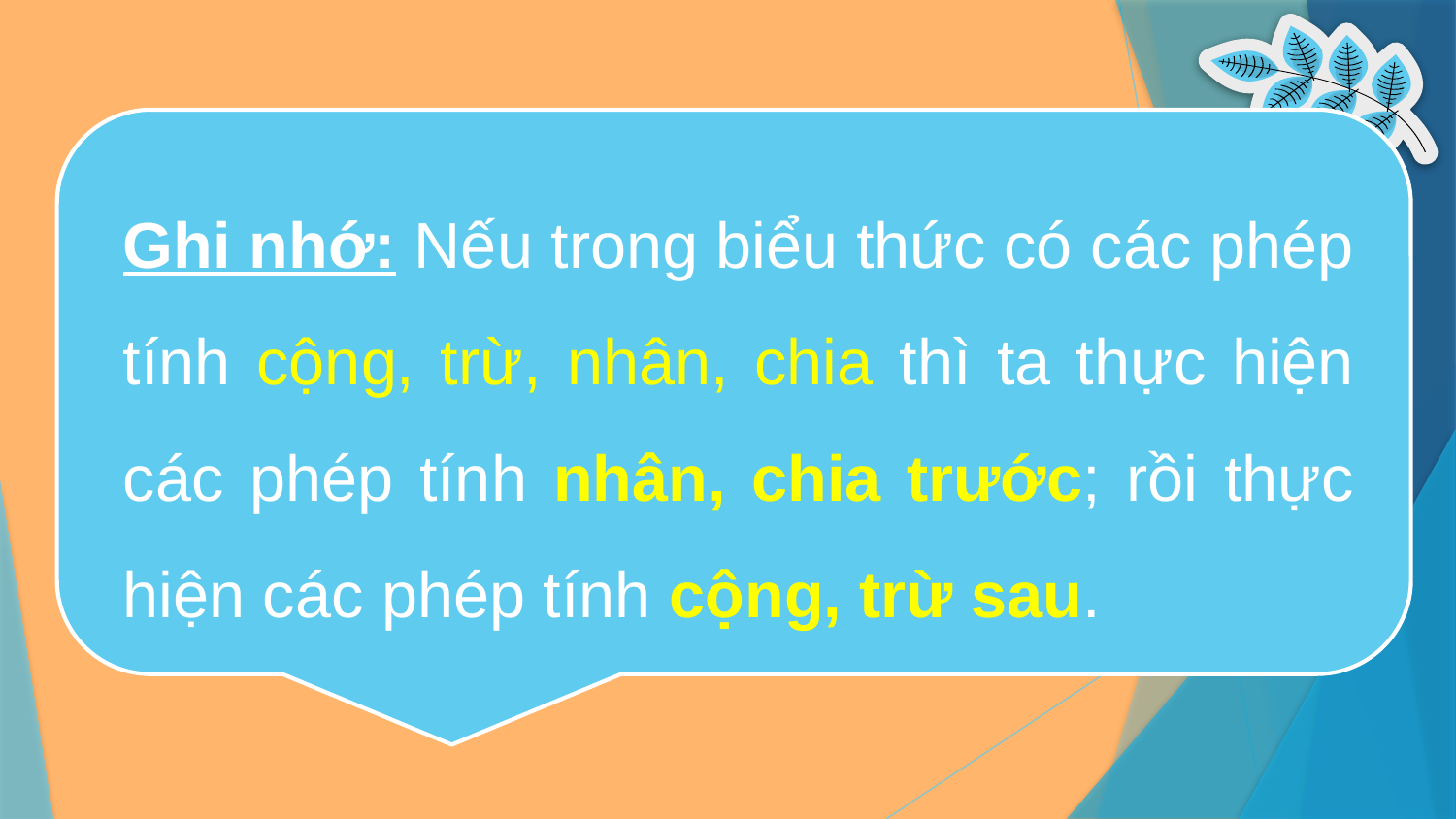

Ghi nhớ: Nếu trong biểu thức có các phép tính cộng, trừ, nhân, chia thì ta thực hiện các phép tính nhân, chia trước; rồi thực hiện các phép tính cộng, trừ sau.